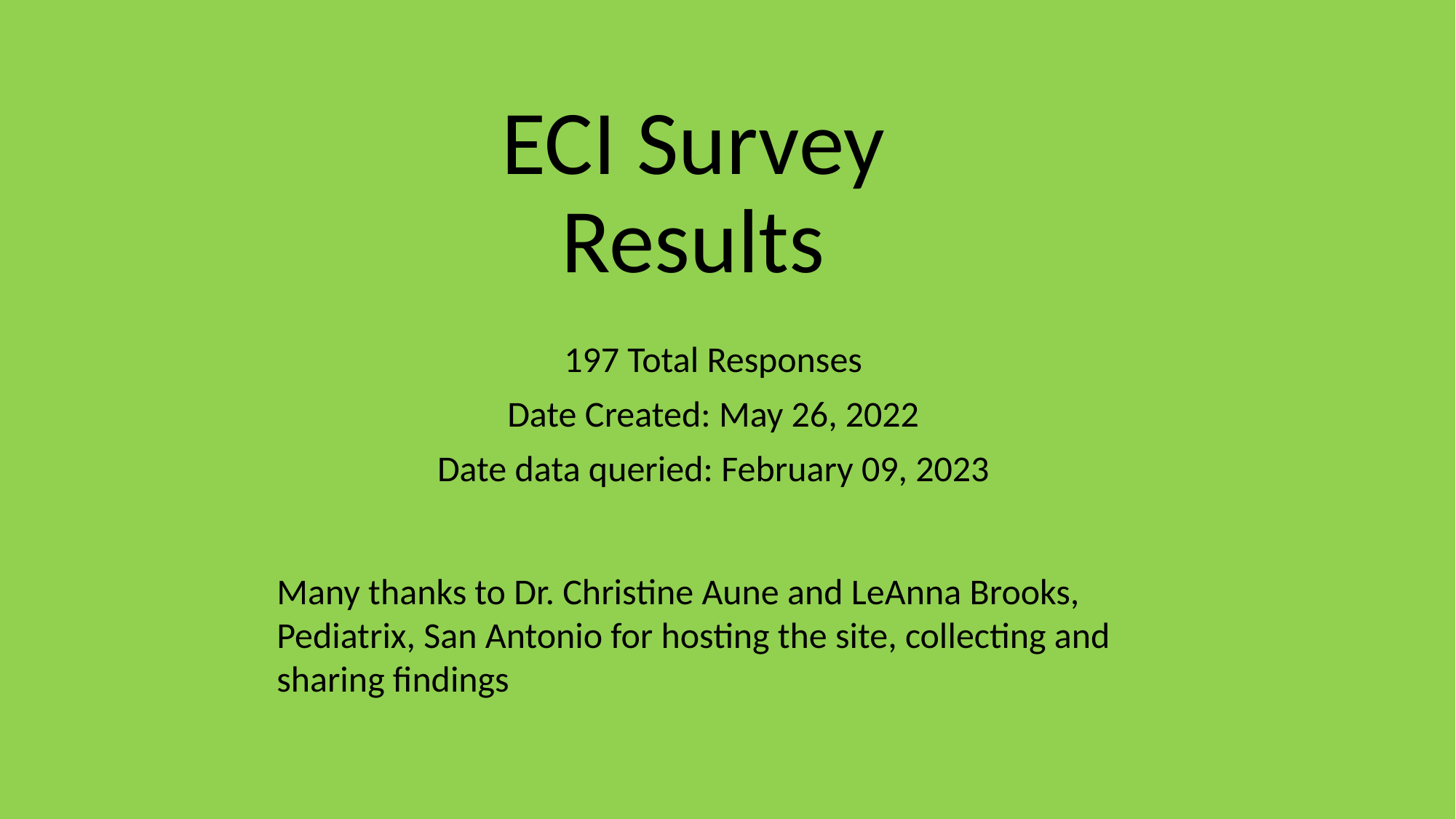

# ECI Survey Results
197 Total Responses
Date Created: May 26, 2022
Date data queried: February 09, 2023
Many thanks to Dr. Christine Aune and LeAnna Brooks, Pediatrix, San Antonio for hosting the site, collecting and sharing findings